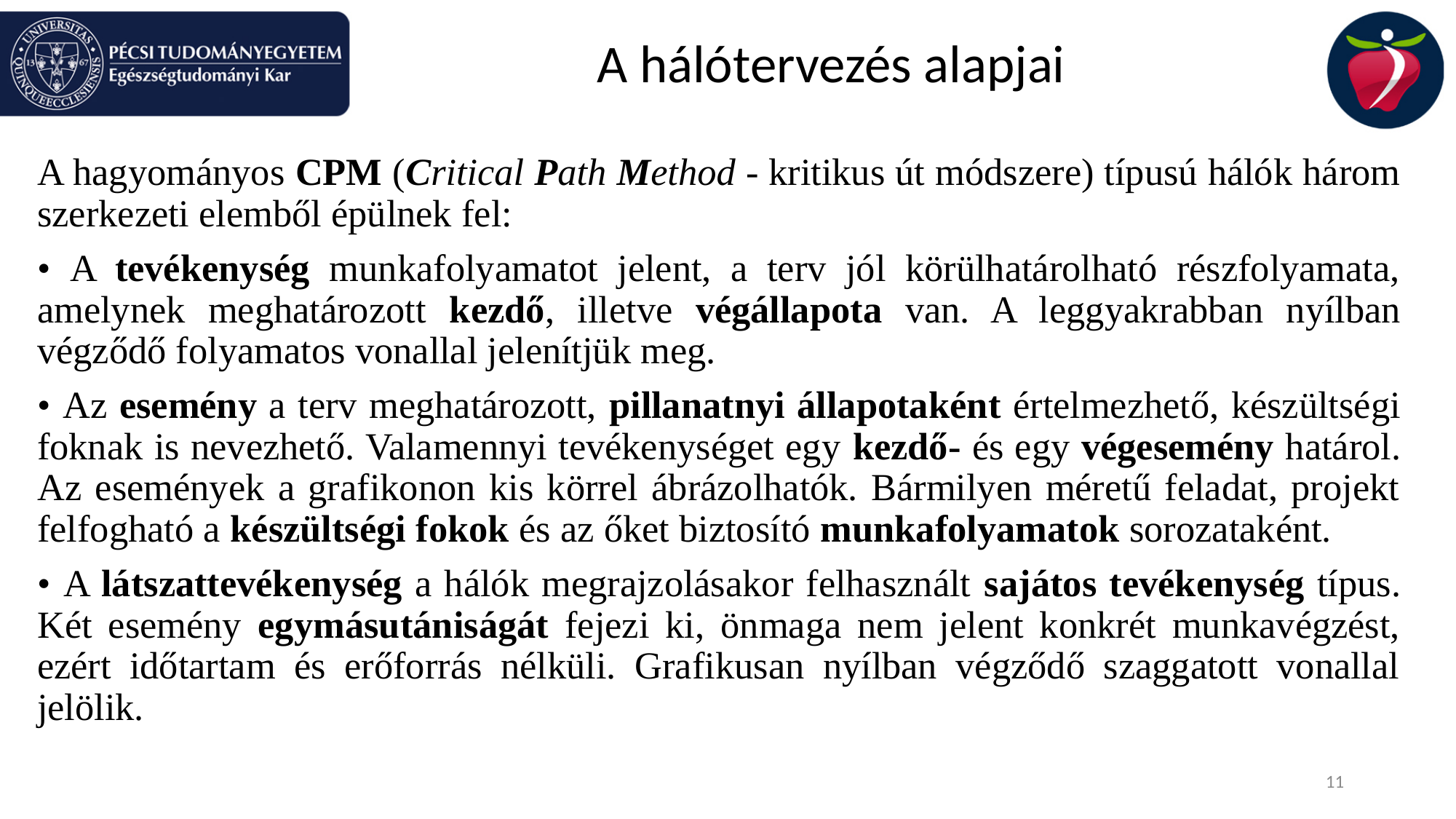

# A hálótervezés alapjai
A hagyományos CPM (Critical Path Method - kritikus út módszere) típusú hálók három szerkezeti elemből épülnek fel:
• A tevékenység munkafolyamatot jelent, a terv jól körülhatárolható részfolyamata, amelynek meghatározott kezdő, illetve végállapota van. A leggyakrabban nyílban végződő folyamatos vonallal jelenítjük meg.
• Az esemény a terv meghatározott, pillanatnyi állapotaként értelmezhető, készültségi foknak is nevezhető. Valamennyi tevékenységet egy kezdő- és egy végesemény határol. Az események a grafikonon kis körrel ábrázolhatók. Bármilyen méretű feladat, projekt felfogható a készültségi fokok és az őket biztosító munkafolyamatok sorozataként.
• A látszattevékenység a hálók megrajzolásakor felhasznált sajátos tevékenység típus. Két esemény egymásutániságát fejezi ki, önmaga nem jelent konkrét munkavégzést, ezért időtartam és erőforrás nélküli. Grafikusan nyílban végződő szaggatott vonallal jelölik.

11